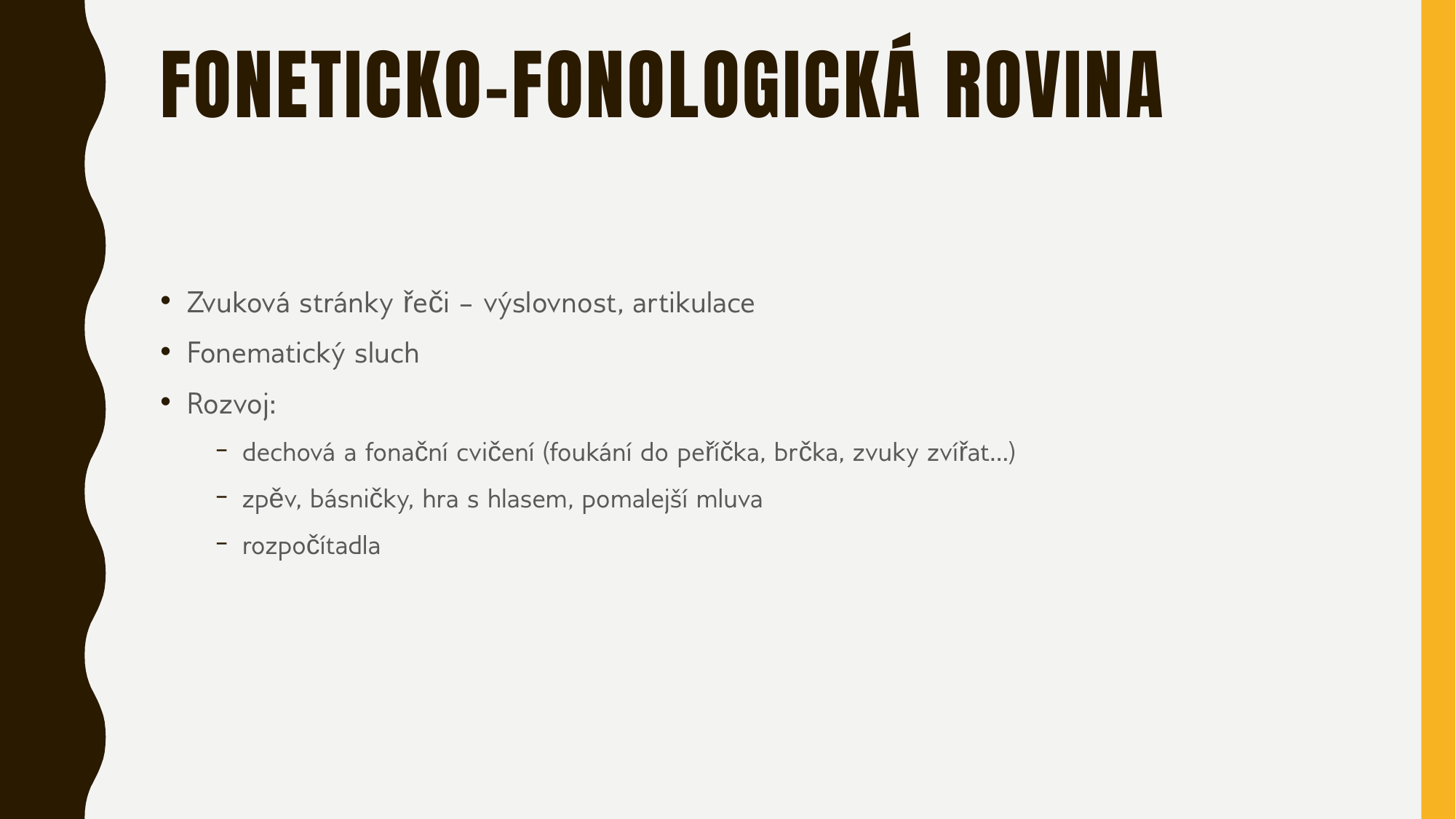

# FONETICKO-FONOLOGICKÁ ROVINA
Zvuková stránky řeči – výslovnost, artikulace
Fonematický sluch
Rozvoj:
dechová a fonační cvičení (foukání do peříčka, brčka, zvuky zvířat…)
zpěv, básničky, hra s hlasem, pomalejší mluva
rozpočítadla